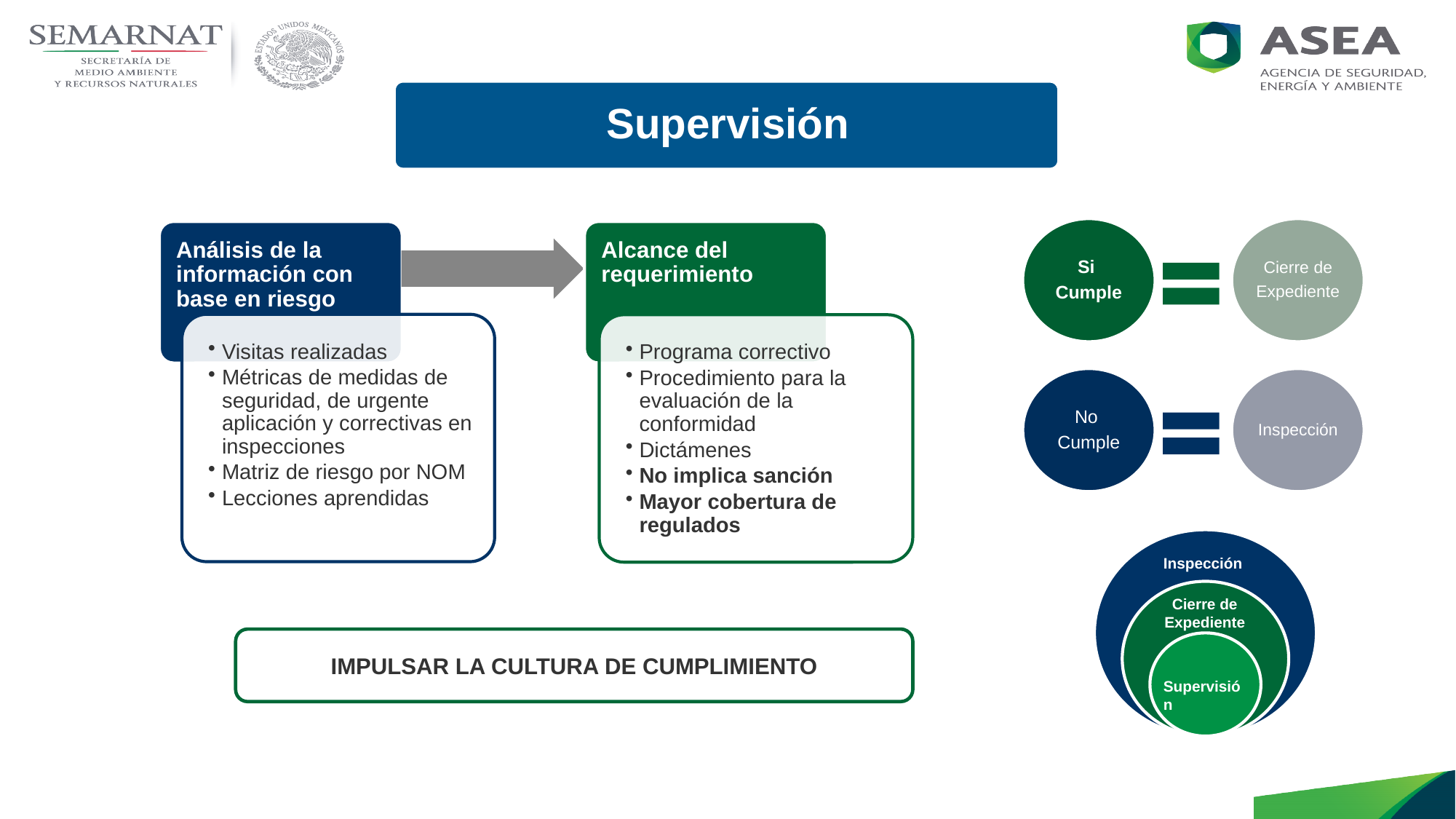

Supervisión
Análisis de la información con base en riesgo
Visitas realizadas
Métricas de medidas de seguridad, de urgente aplicación y correctivas en inspecciones
Matriz de riesgo por NOM
Lecciones aprendidas

Alcance del requerimiento
Programa correctivo
Procedimiento para la evaluación de la conformidad
Dictámenes
No implica sanción
Mayor cobertura de regulados
Si
Cumple
Cierre de
Expediente

No
Cumple
Inspección

Inspección

Cierre de Expediente
IMPULSAR LA CULTURA DE CUMPLIMIENTO

Supervisión